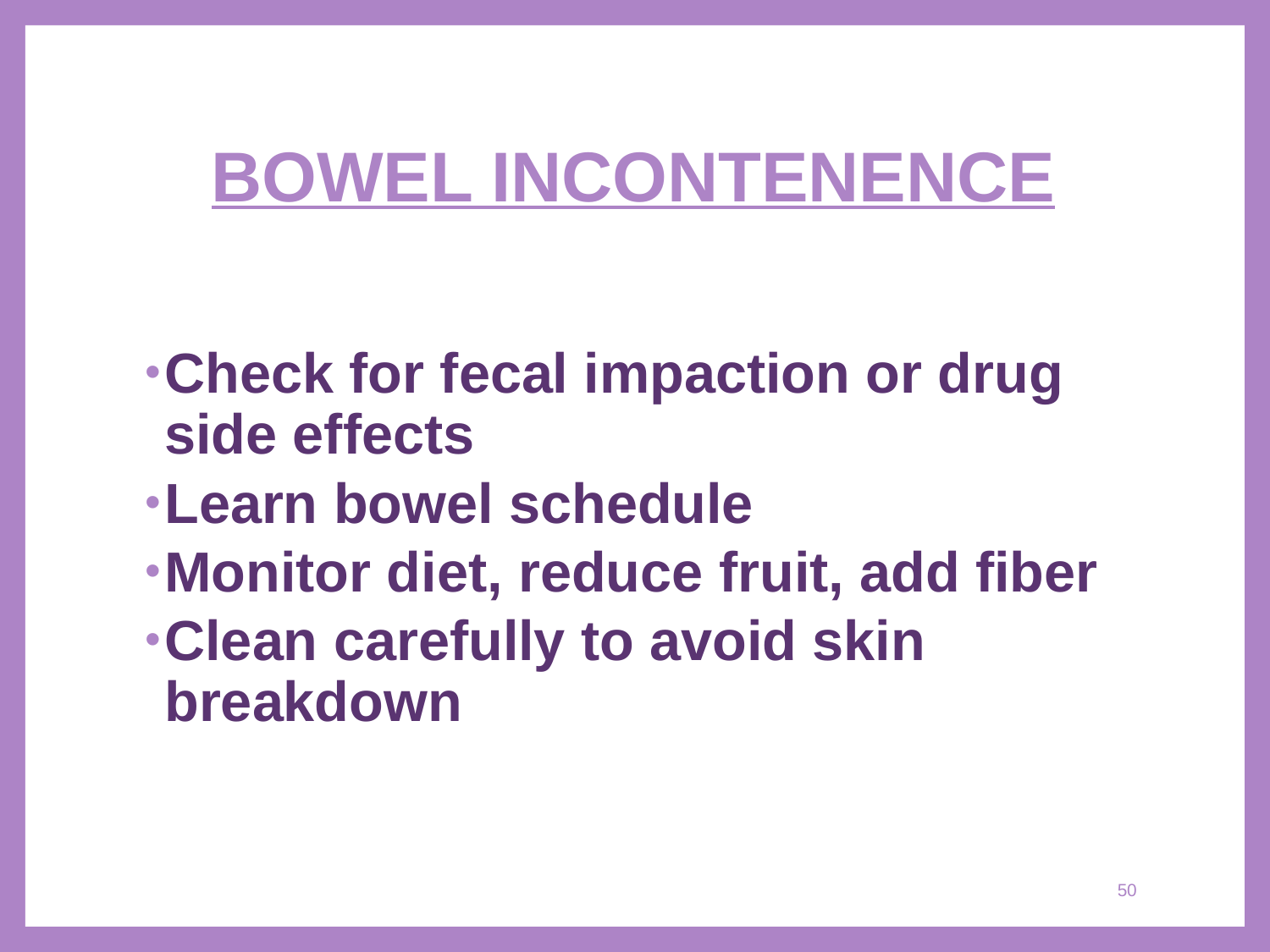

# BOWEL INCONTENENCE
Check for fecal impaction or drug side effects
Learn bowel schedule
Monitor diet, reduce fruit, add fiber
Clean carefully to avoid skin breakdown

50